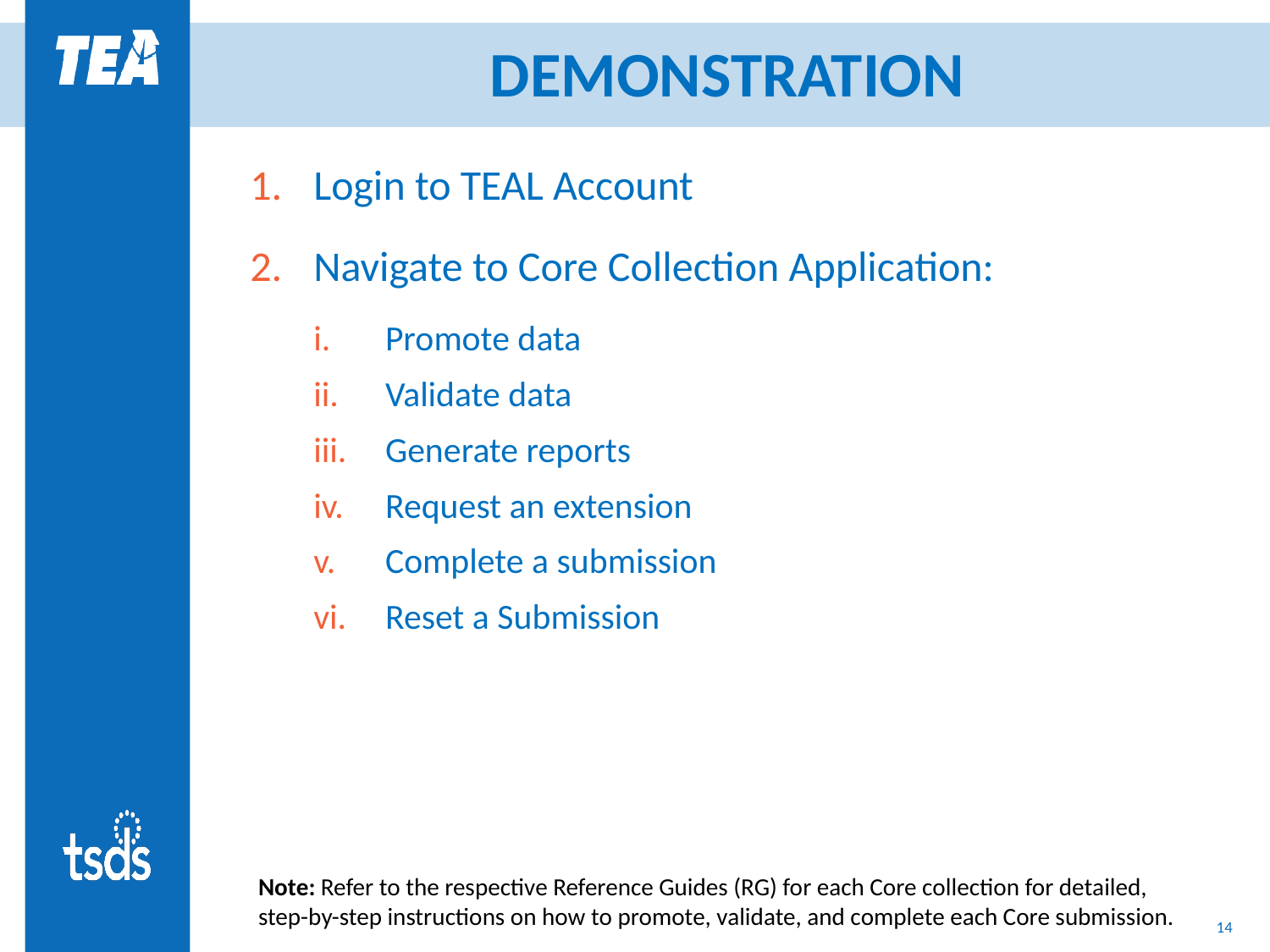

# DEMONSTRATION
Login to TEAL Account

Navigate to Core Collection Application:

Promote data
Validate data
Generate reports
Request an extension
Complete a submission
Reset a Submission

Note: Refer to the respective Reference Guides (RG) for each Core collection for detailed, step-by-step instructions on how to promote, validate, and complete each Core submission.
14